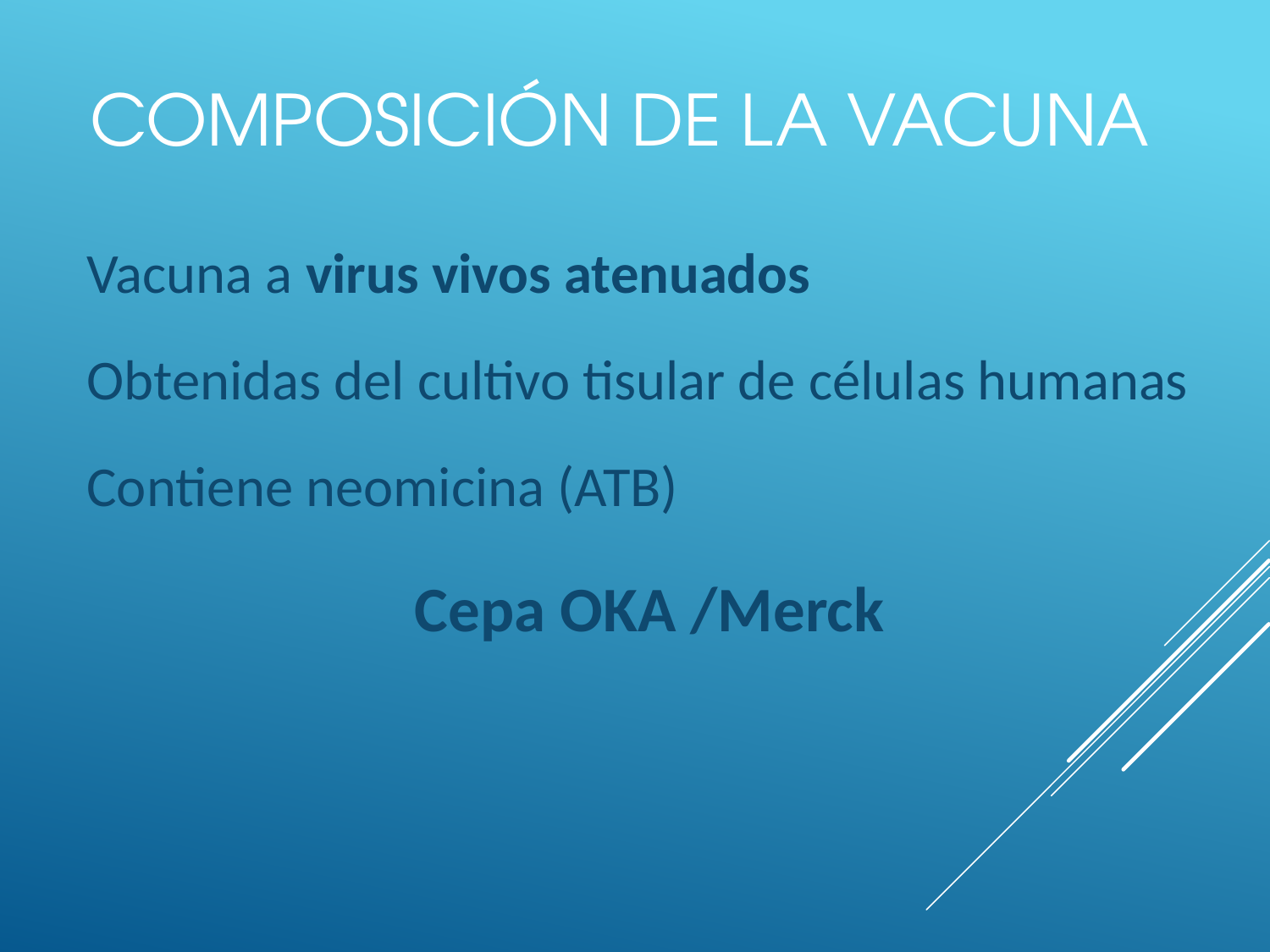

# COMPOSICIÓN DE LA VACUNA
Vacuna a virus vivos atenuados
Obtenidas del cultivo tisular de células humanas
Contiene neomicina (ATB)

Cepa OKA /Merck